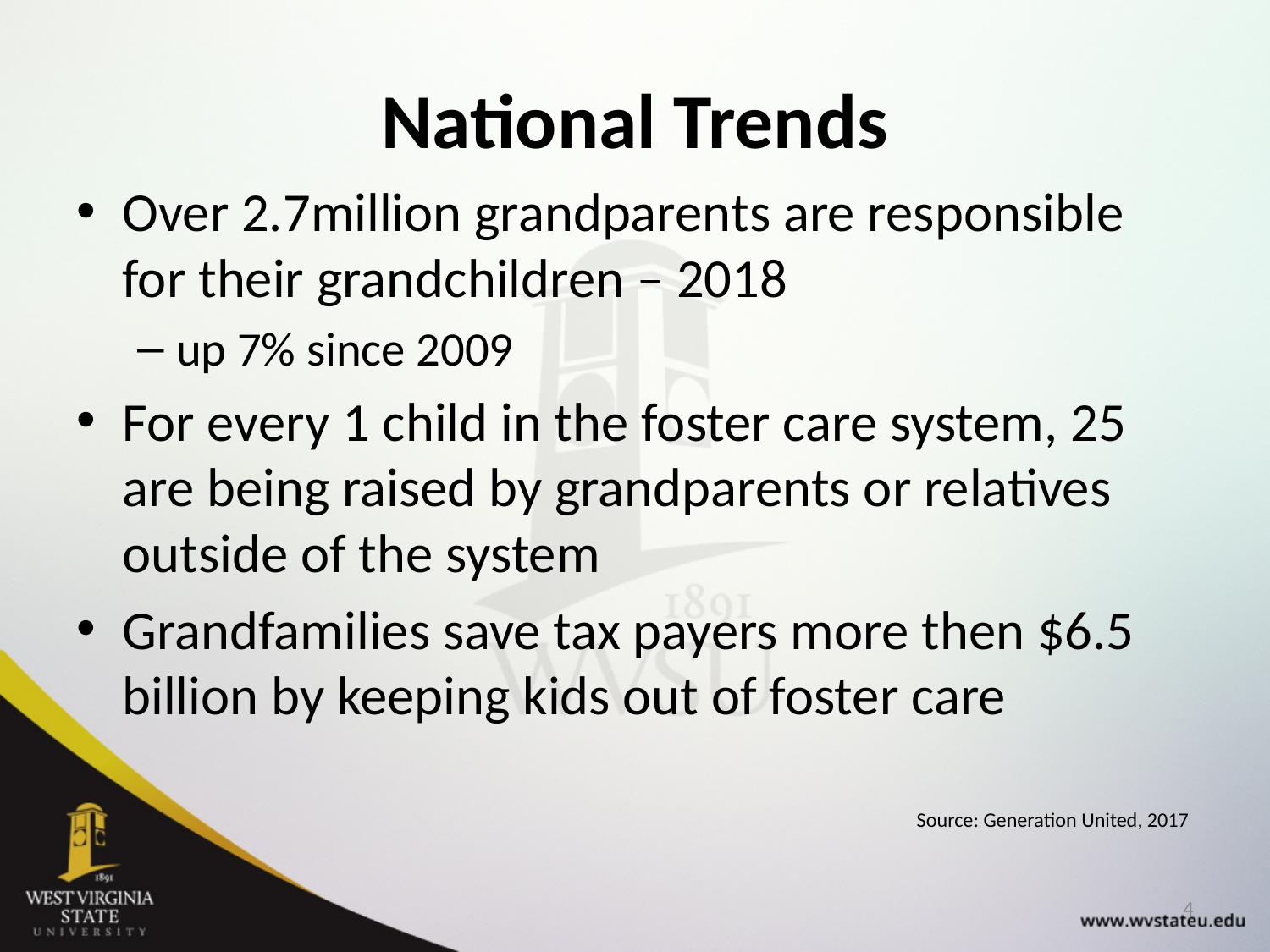

# National Trends
Over 2.7million grandparents are responsible for their grandchildren – 2018
up 7% since 2009
For every 1 child in the foster care system, 25 are being raised by grandparents or relatives outside of the system
Grandfamilies save tax payers more then $6.5 billion by keeping kids out of foster care

Source: Generation United, 2017

4